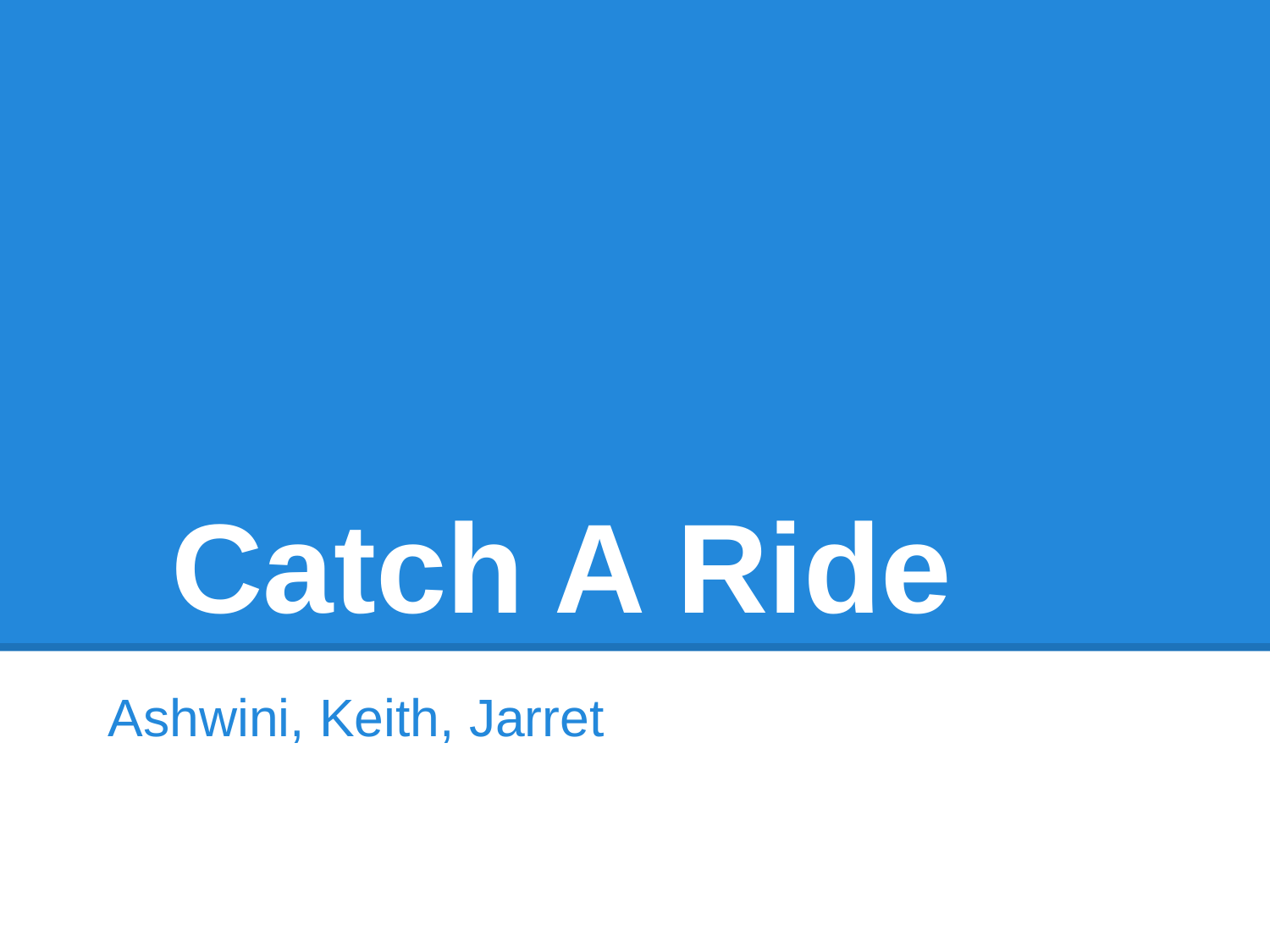

# Catch A Ride
Ashwini, Keith, Jarret